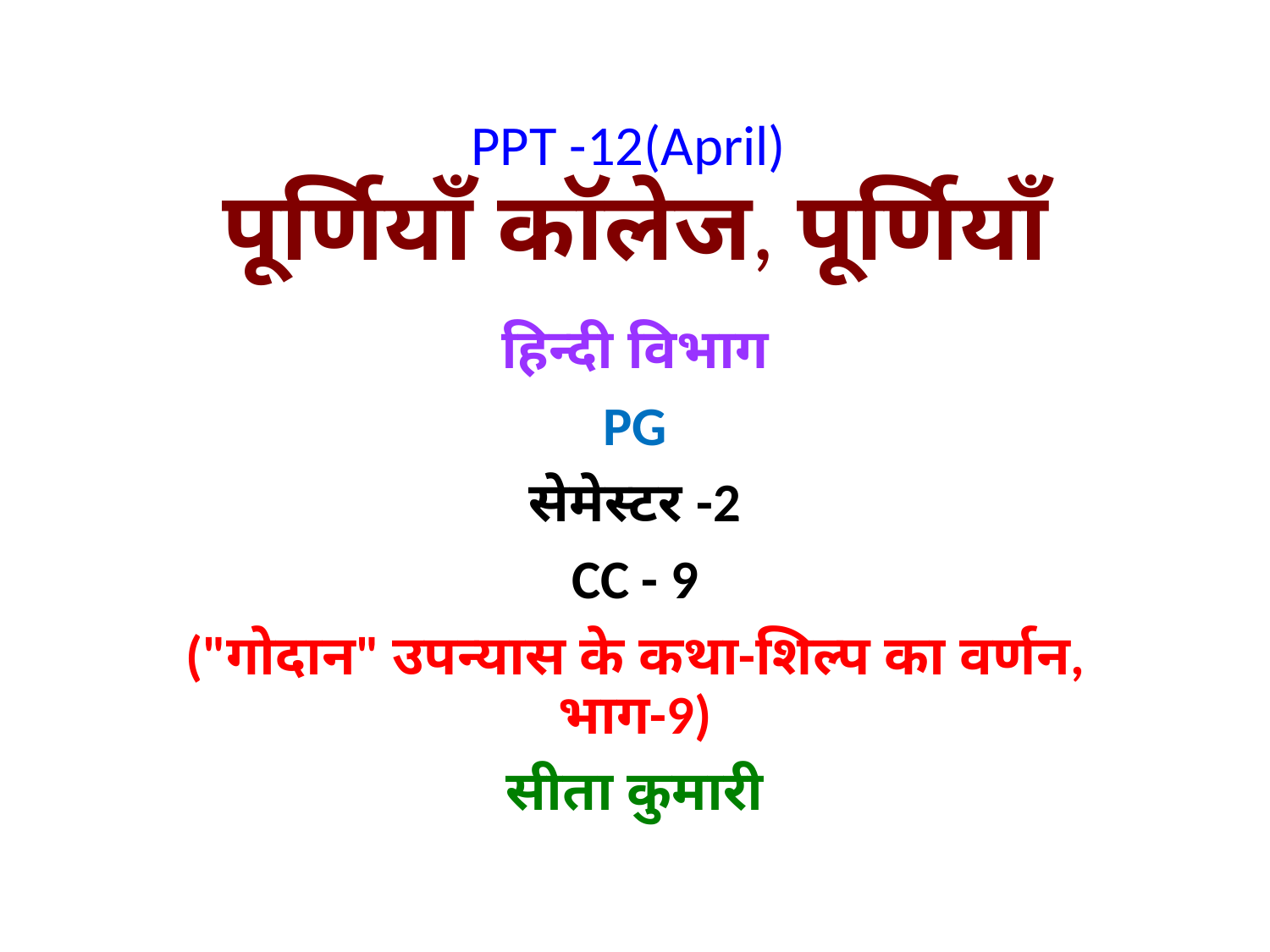

# PPT -12(April) पूर्णियाँ काॅलेज, पूर्णियाँ
हिन्दी विभाग
PG
सेमेस्टर -2
CC - 9
("गोदान" उपन्यास के कथा-शिल्प का वर्णन, भाग-9)
सीता कुमारी